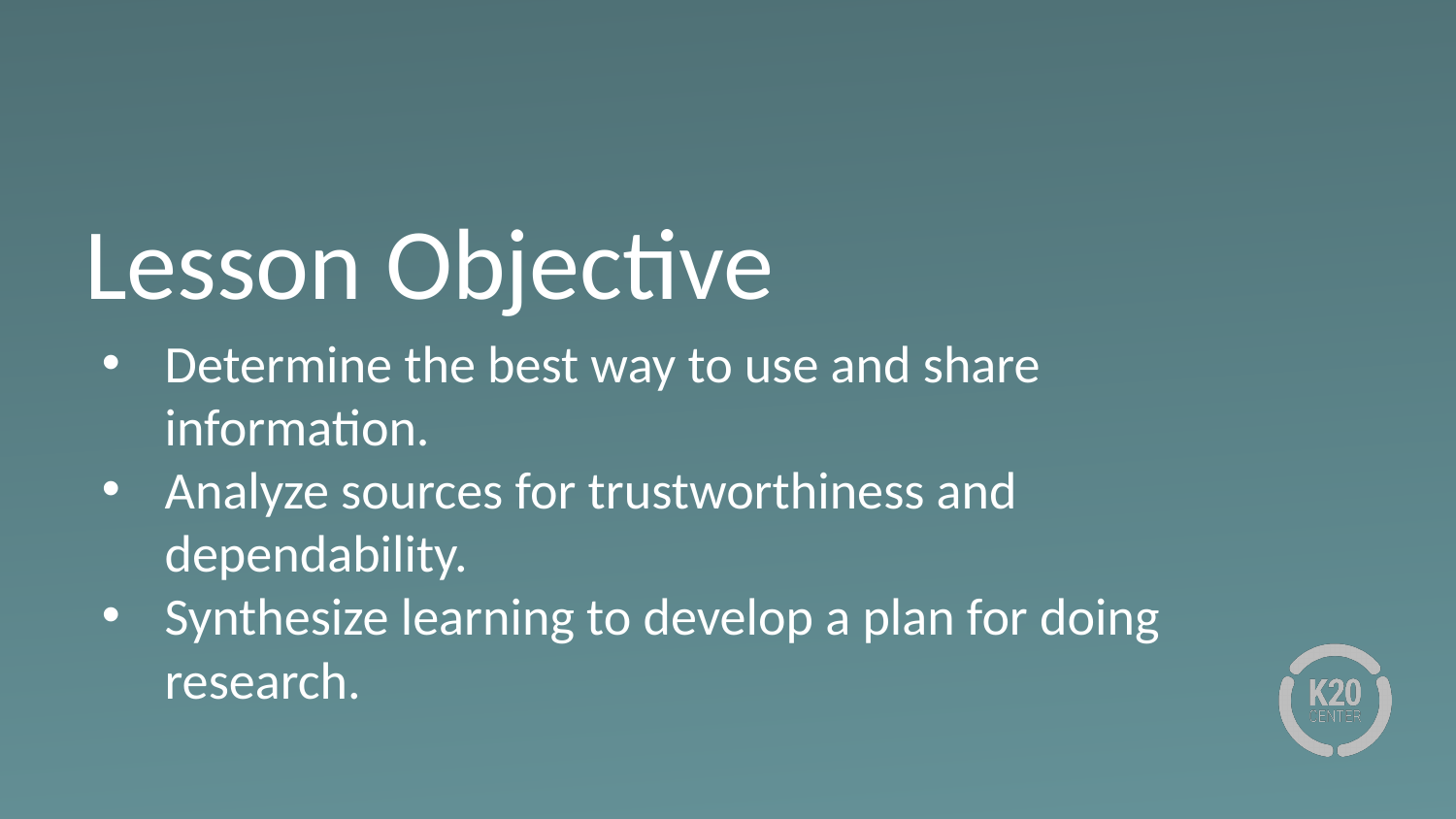

# Lesson Objective
Determine the best way to use and share information.
Analyze sources for trustworthiness and dependability.
Synthesize learning to develop a plan for doing research.